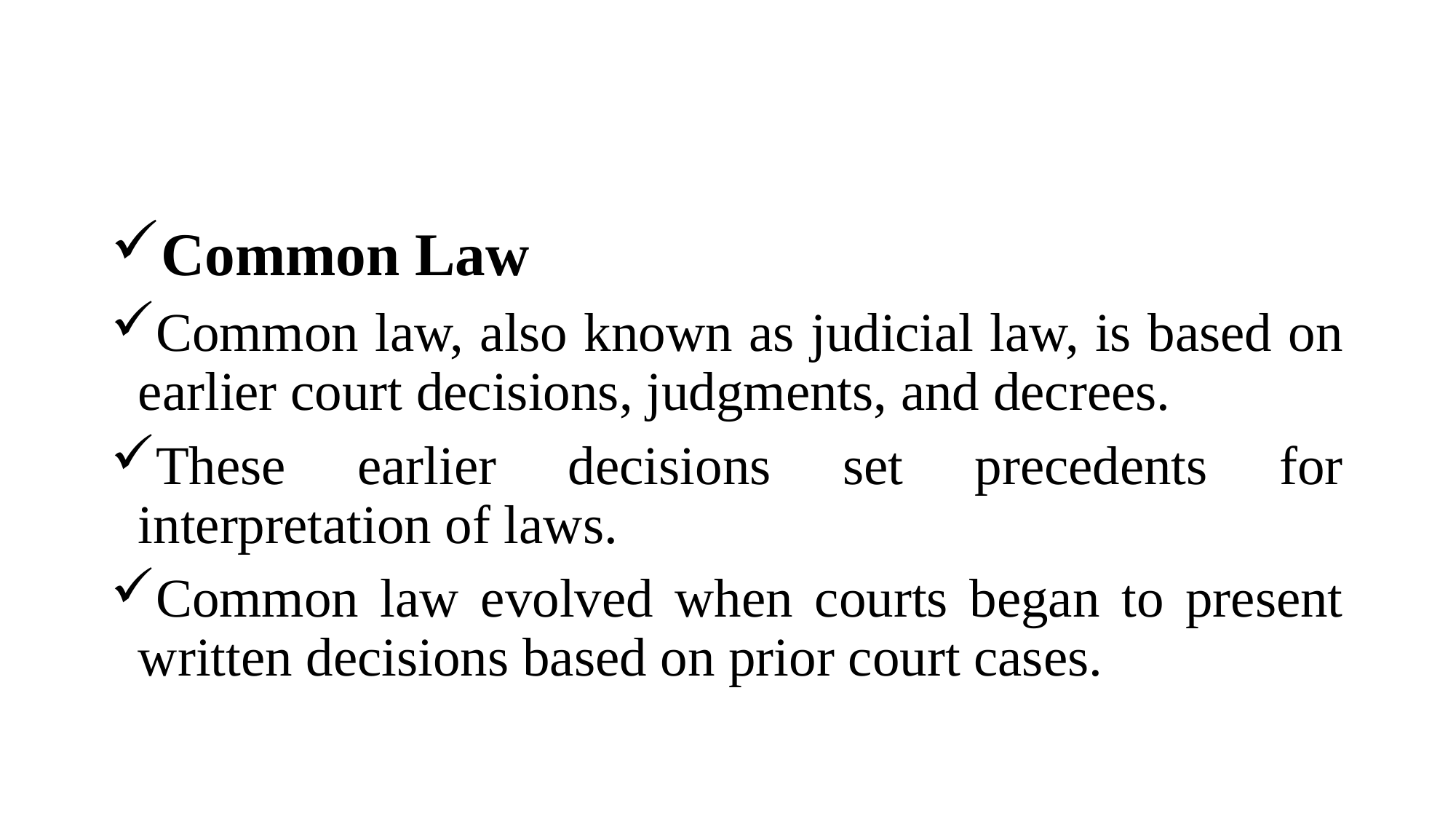

Common Law
Common law, also known as judicial law, is based on earlier court decisions, judgments, and decrees.
These earlier decisions set precedents for interpretation of laws.
Common law evolved when courts began to present written decisions based on prior court cases.